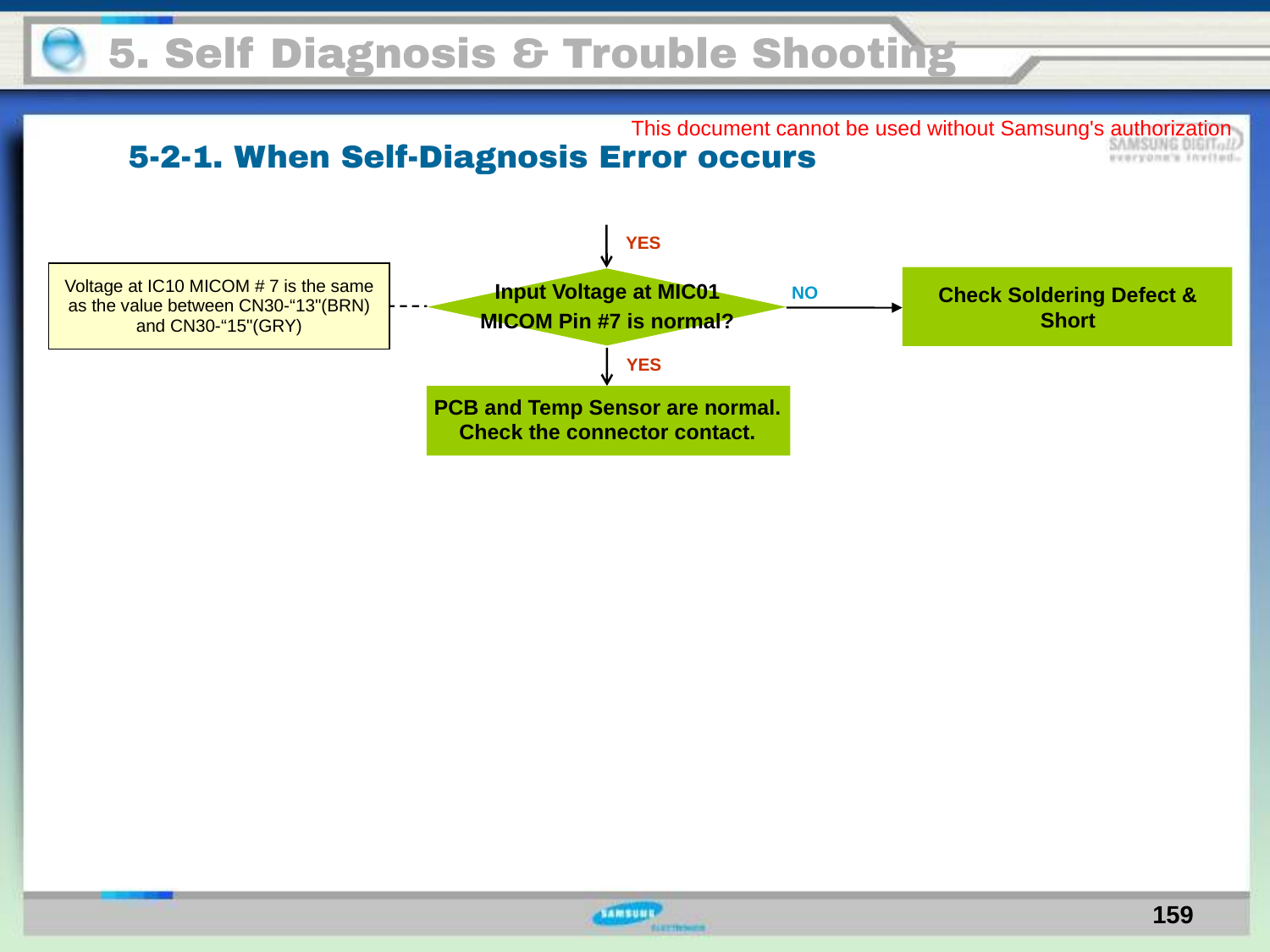

5. Self Diagnosis & Trouble Shooting
This document cannot be used without Samsung's authorization
5-2-1. When Self-Diagnosis Error occurs

YES
| Voltage at IC10 MICOM # 7 is the same as the value between CN30-“13"(BRN) and CN30-“15"(GRY) |
| --- |

Input Voltage at MIC01
MICOM Pin #7 is normal?
Check Soldering Defect & Short
NO

YES

PCB and Temp Sensor are normal.
Check the connector contact.
159